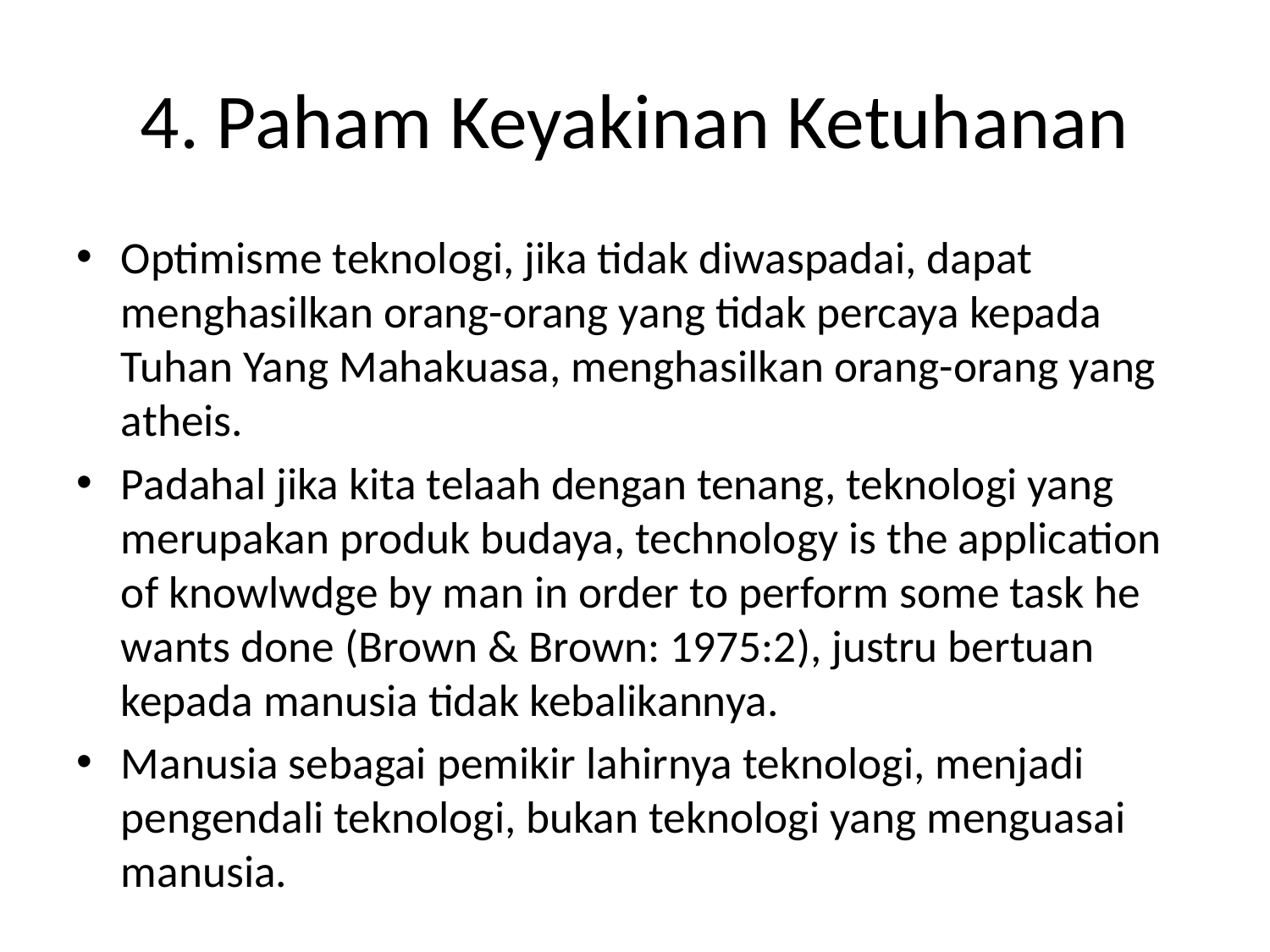

# 4. Paham Keyakinan Ketuhanan
Optimisme teknologi, jika tidak diwaspadai, dapat menghasilkan orang-orang yang tidak percaya kepada Tuhan Yang Mahakuasa, menghasilkan orang-orang yang atheis.
Padahal jika kita telaah dengan tenang, teknologi yang merupakan produk budaya, technology is the application of knowlwdge by man in order to perform some task he wants done (Brown & Brown: 1975:2), justru bertuan kepada manusia tidak kebalikannya.
Manusia sebagai pemikir lahirnya teknologi, menjadi pengendali teknologi, bukan teknologi yang menguasai manusia.